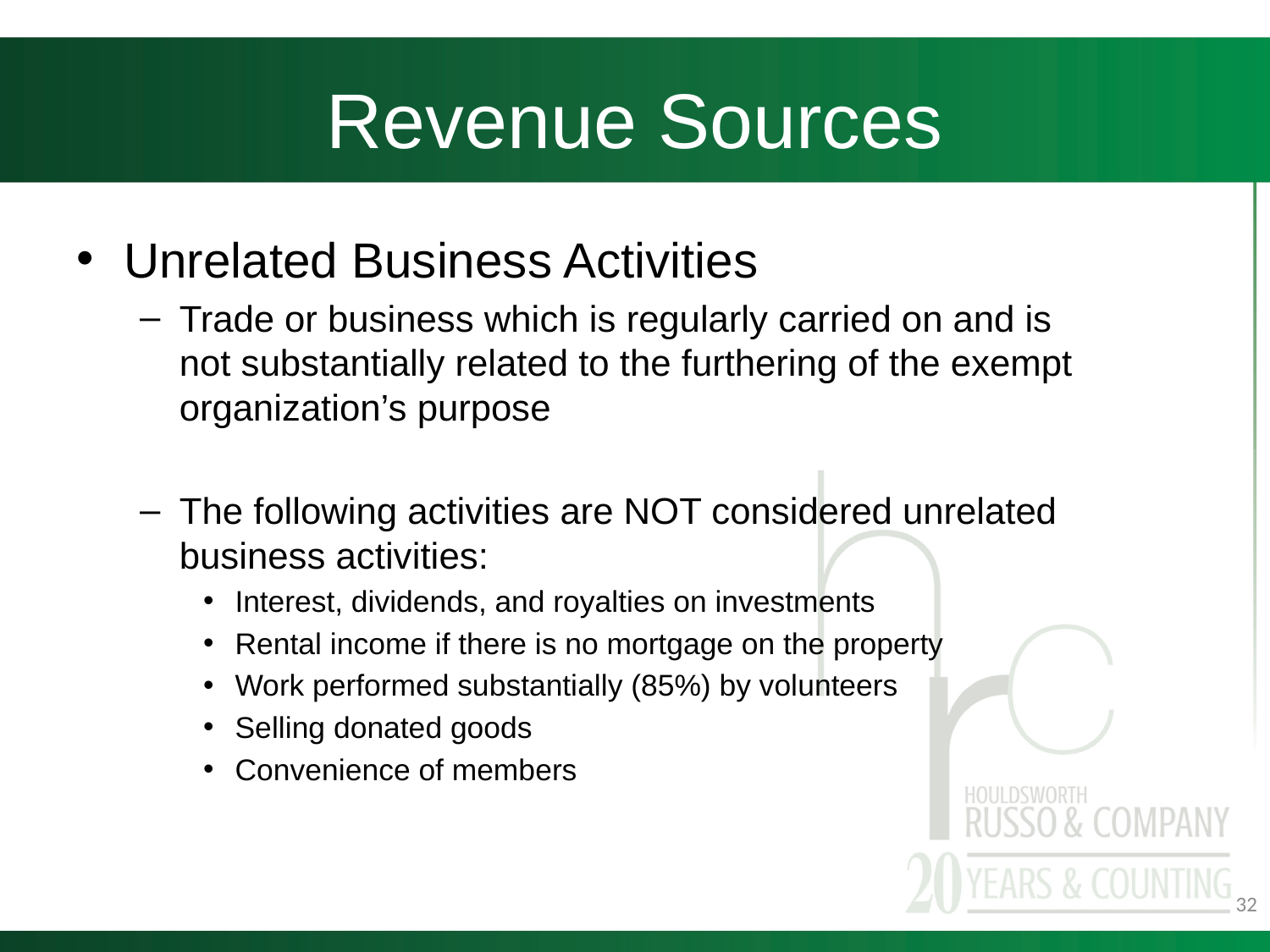

# Revenue Sources
Unrelated Business Activities
Trade or business which is regularly carried on and is not substantially related to the furthering of the exempt organization’s purpose

The following activities are NOT considered unrelated business activities:
Interest, dividends, and royalties on investments
Rental income if there is no mortgage on the property
Work performed substantially (85%) by volunteers
Selling donated goods
Convenience of members

32